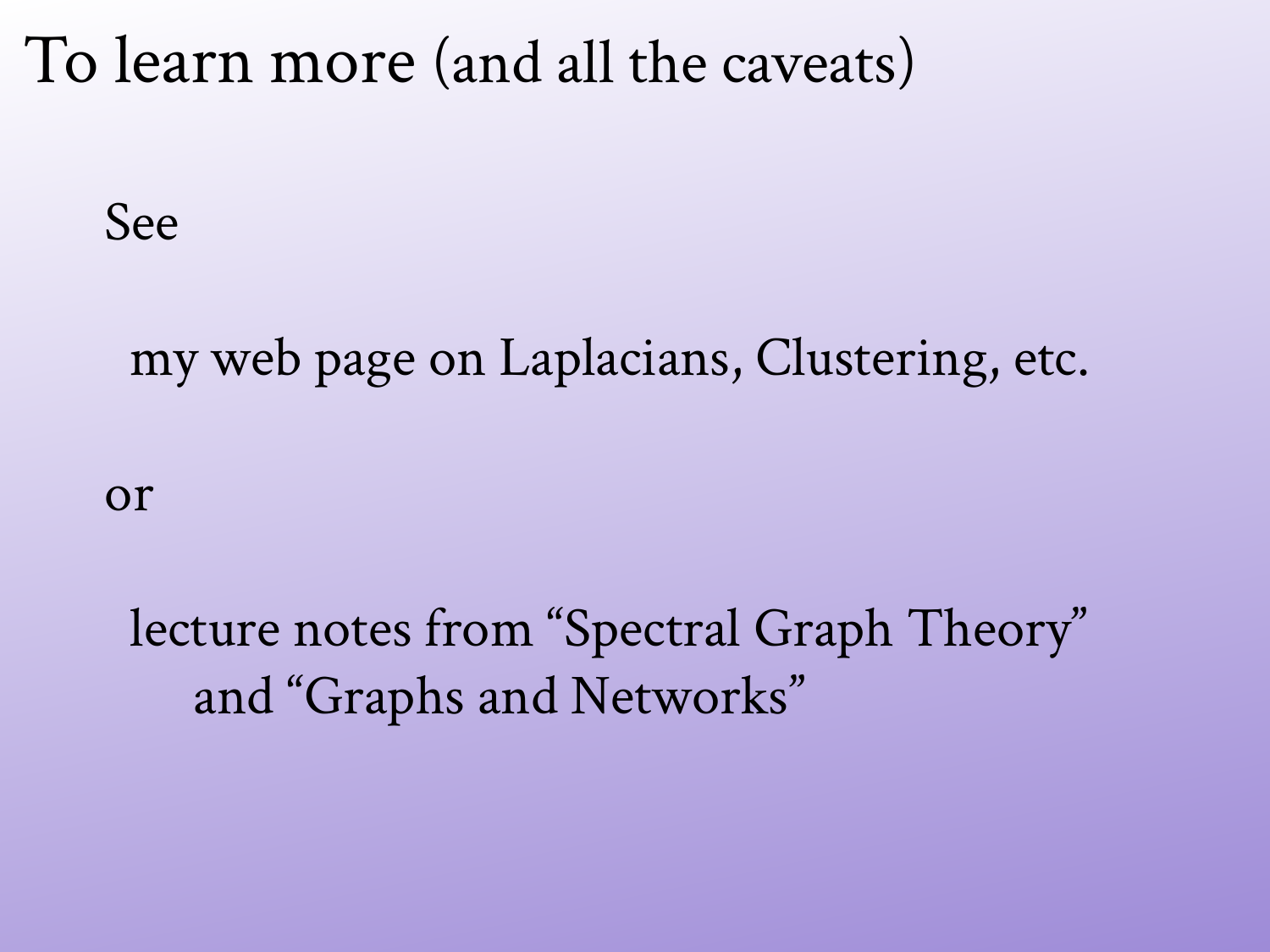

To learn more (and all the caveats)
See

  my web page on Laplacians, Clustering, etc.

or

  lecture notes from “Spectral Graph Theory”
       and “Graphs and Networks”